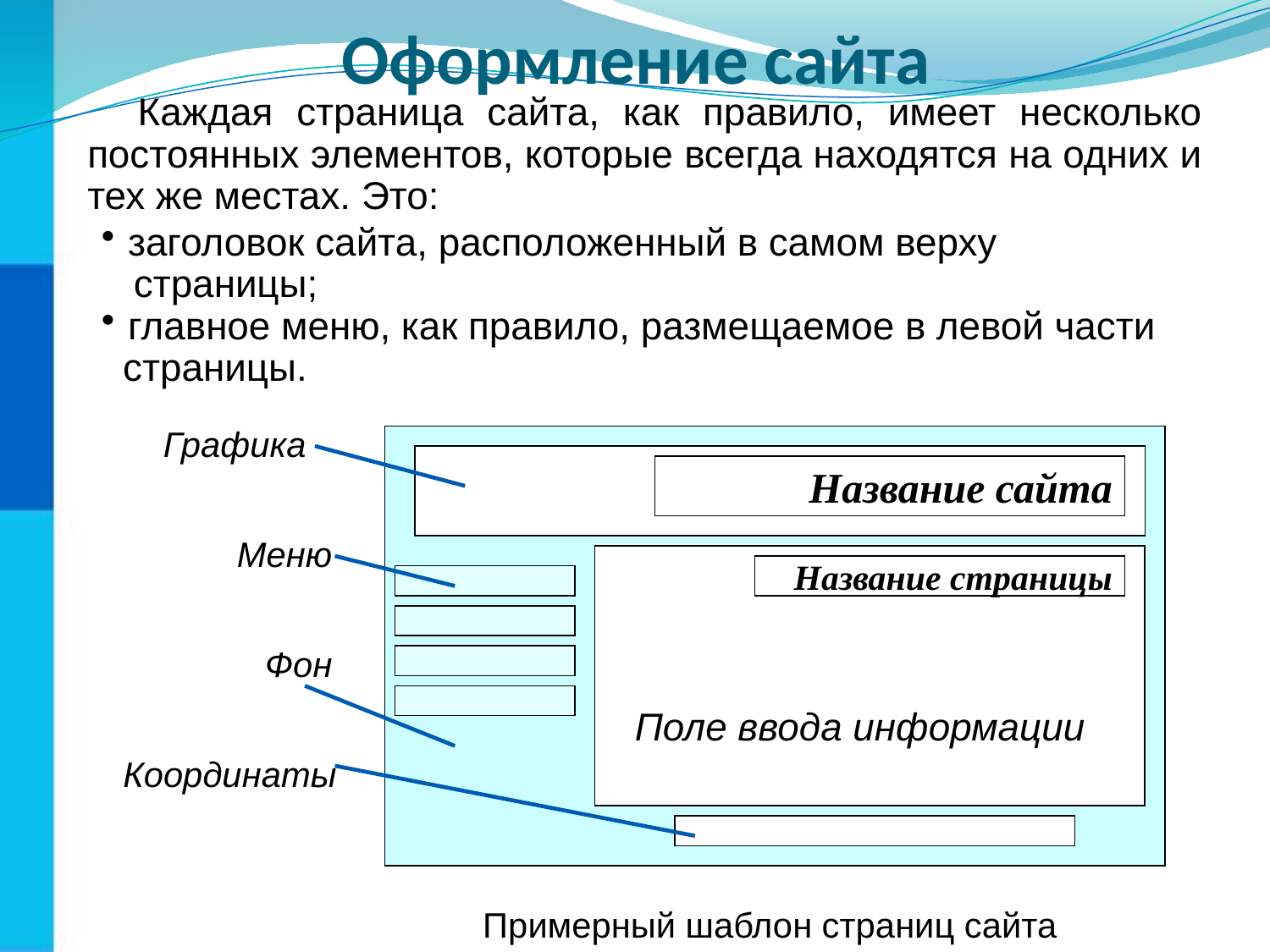

Оформление сайта
Каждая страница сайта, как правило, имеет несколько постоянных элементов, которые всегда находятся на одних и тех же местах. Это:
заголовок сайта, расположенный в самом верху
   страницы;
главное меню, как правило, размещаемое в левой части
  страницы.
Графика

Название сайта
Меню

Название страницы

Фон

Поле ввода информации
Координаты

Примерный шаблон страниц сайта